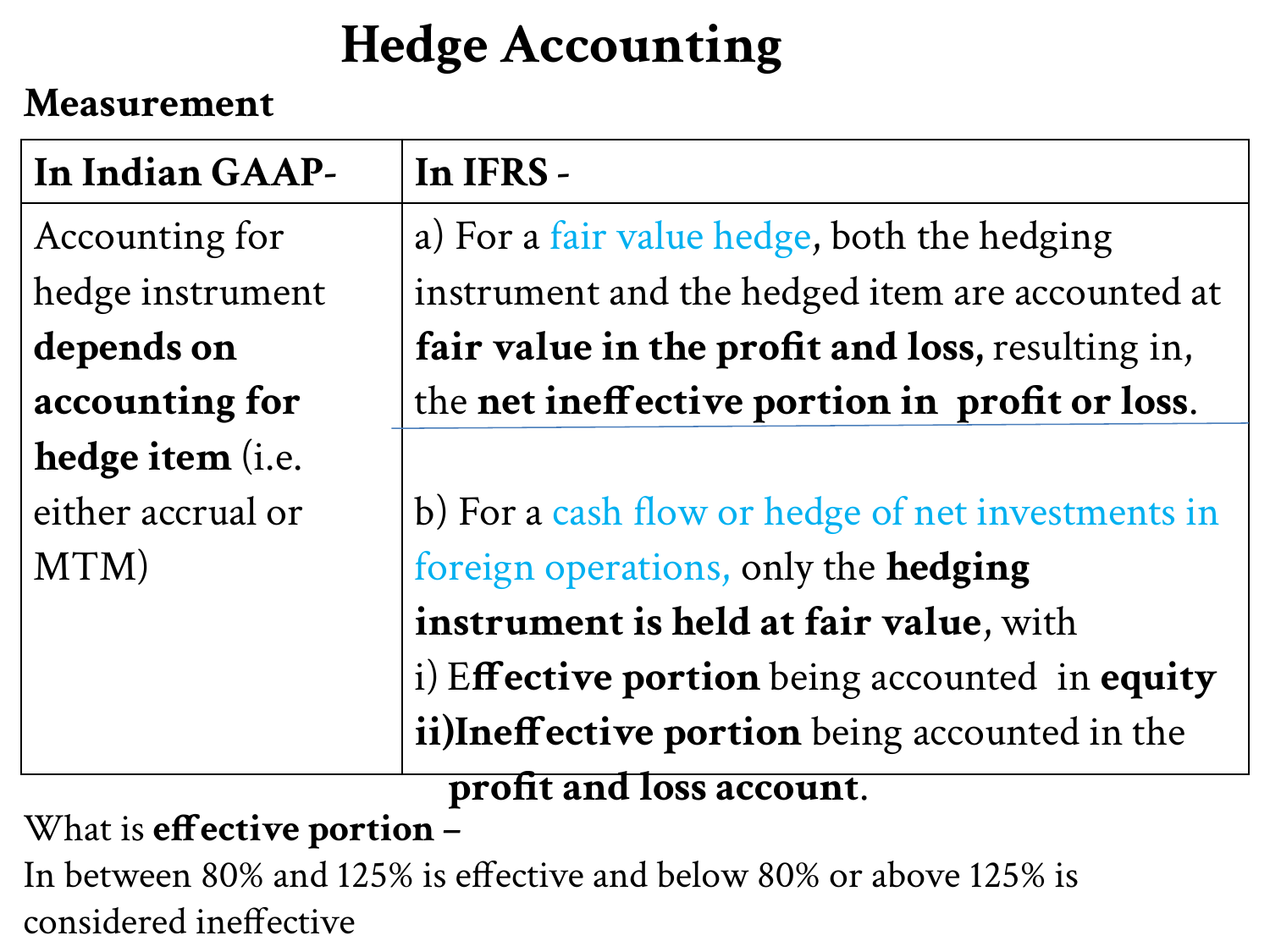

Hedge Accounting
Measurement

What is effective portion –
In between 80% and 125% is effective and below 80% or above 125% is considered ineffective
| In Indian GAAP- | In IFRS - |
| --- | --- |
| Accounting for hedge instrument depends on accounting for hedge item (i.e. either accrual or MTM) | a) For a fair value hedge, both the hedging instrument and the hedged item are accounted at fair value in the profit and loss, resulting in, the net ineffective portion in profit or loss. b) For a cash flow or hedge of net investments in foreign operations, only the hedging instrument is held at fair value, with Effective portion being accounted in equity Ineffective portion being accounted in the profit and loss account. |